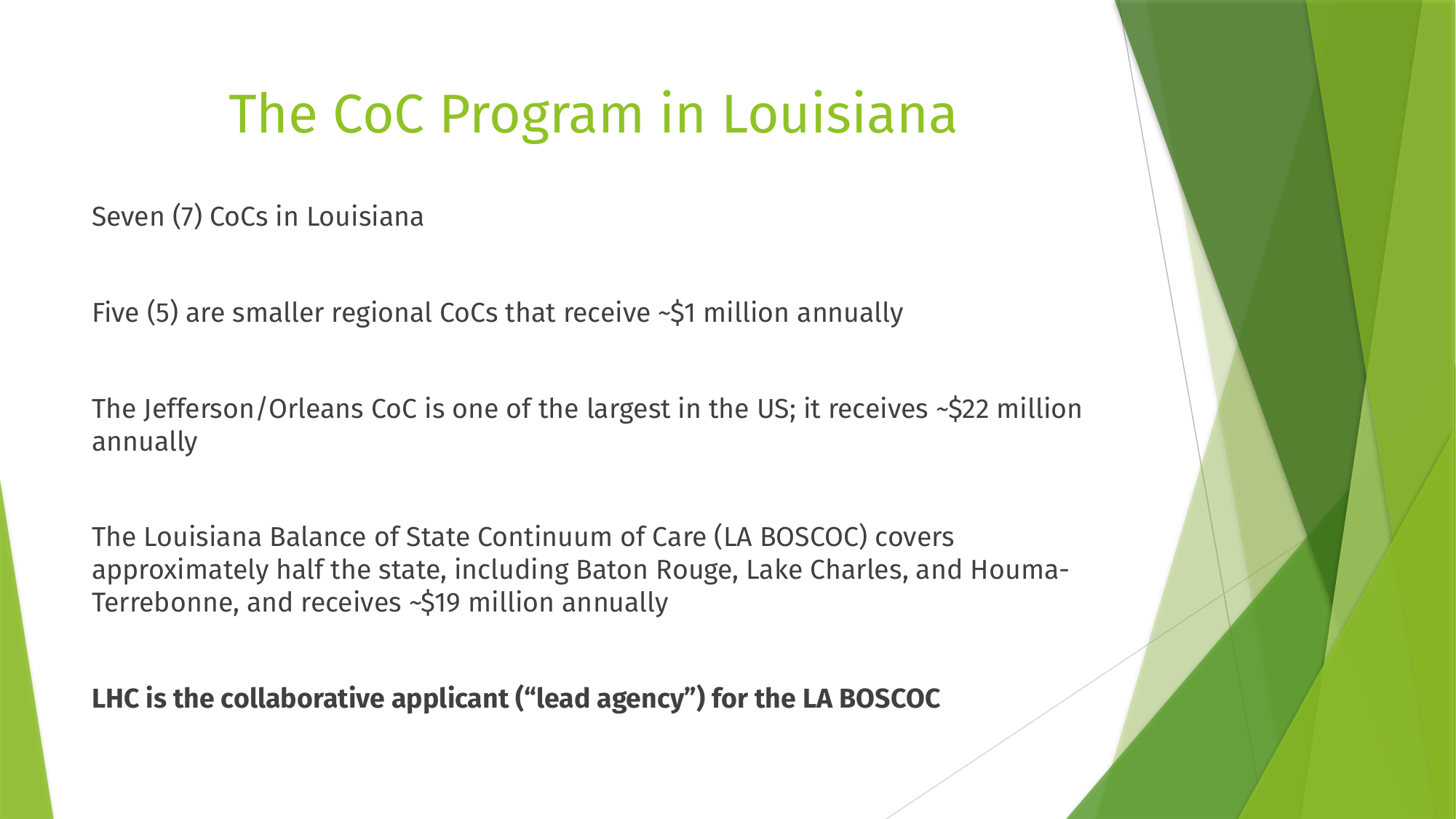

# The CoC Program in Louisiana
Seven (7) CoCs in Louisiana

Five (5) are smaller regional CoCs that receive ~$1 million annually

The Jefferson/Orleans CoC is one of the largest in the US; it receives ~$22 million annually

The Louisiana Balance of State Continuum of Care (LA BOSCOC) covers approximately half the state, including Baton Rouge, Lake Charles, and Houma-Terrebonne, and receives ~$19 million annually

LHC is the collaborative applicant (“lead agency”) for the LA BOSCOC